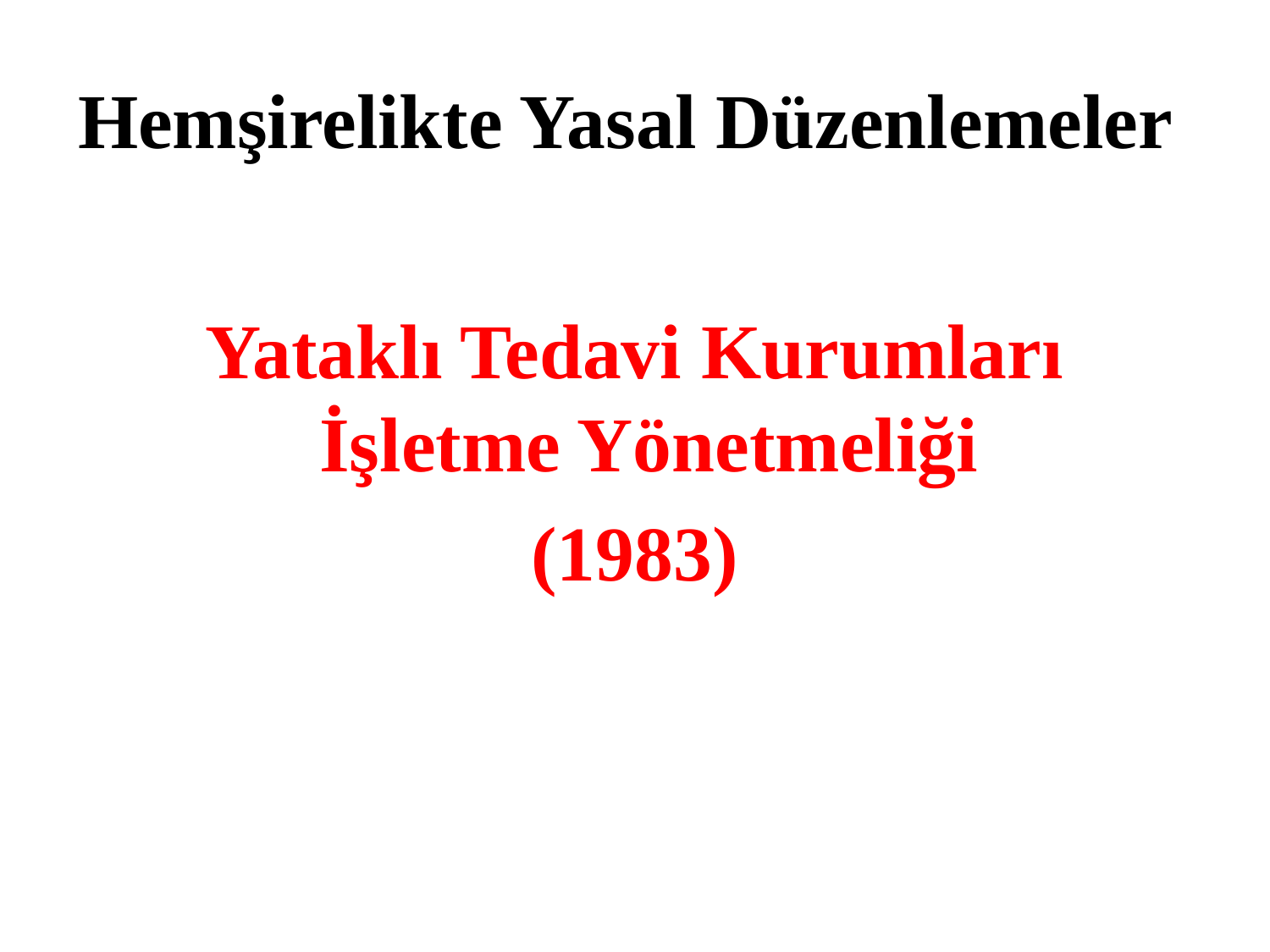

# Hemşirelikte Yasal Düzenlemeler

Yataklı Tedavi Kurumları İşletme Yönetmeliği
(1983)